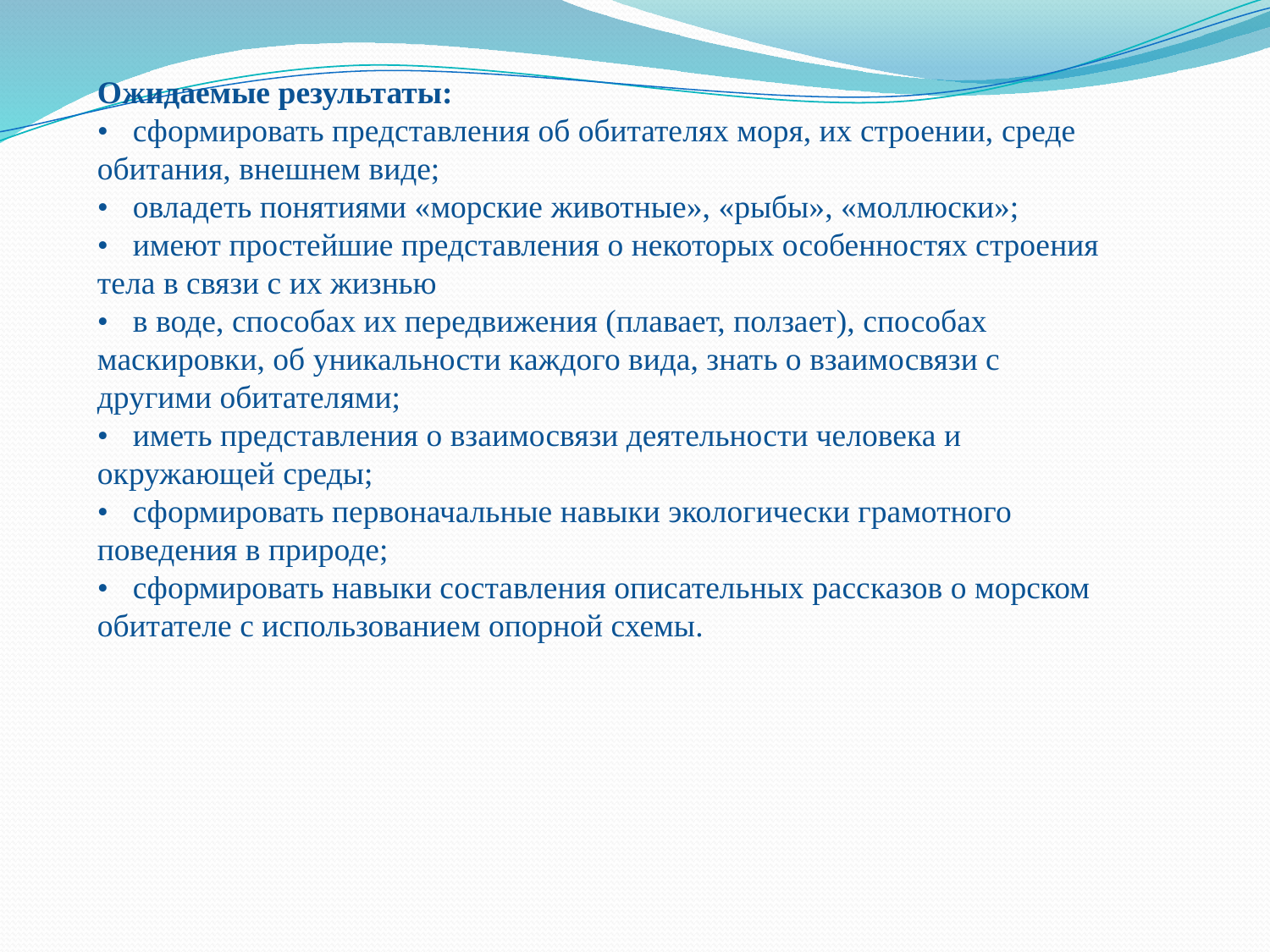

Ожидаемые результаты:
•   сформировать представления об обитателях моря, их строении, среде обитания, внешнем виде;
•   овладеть понятиями «морские животные», «рыбы», «моллюски»;
•   имеют простейшие представления о некоторых особенностях строения тела в связи с их жизнью
•   в воде, способах их передвижения (плавает, ползает), способах маскировки, об уникальности каждого вида, знать о взаимосвязи с другими обитателями;
•   иметь представления о взаимосвязи деятельности человека и окружающей среды;
•   сформировать первоначальные навыки экологически грамотного поведения в природе;
•   сформировать навыки составления описательных рассказов о морском обитателе с использованием опорной схемы.